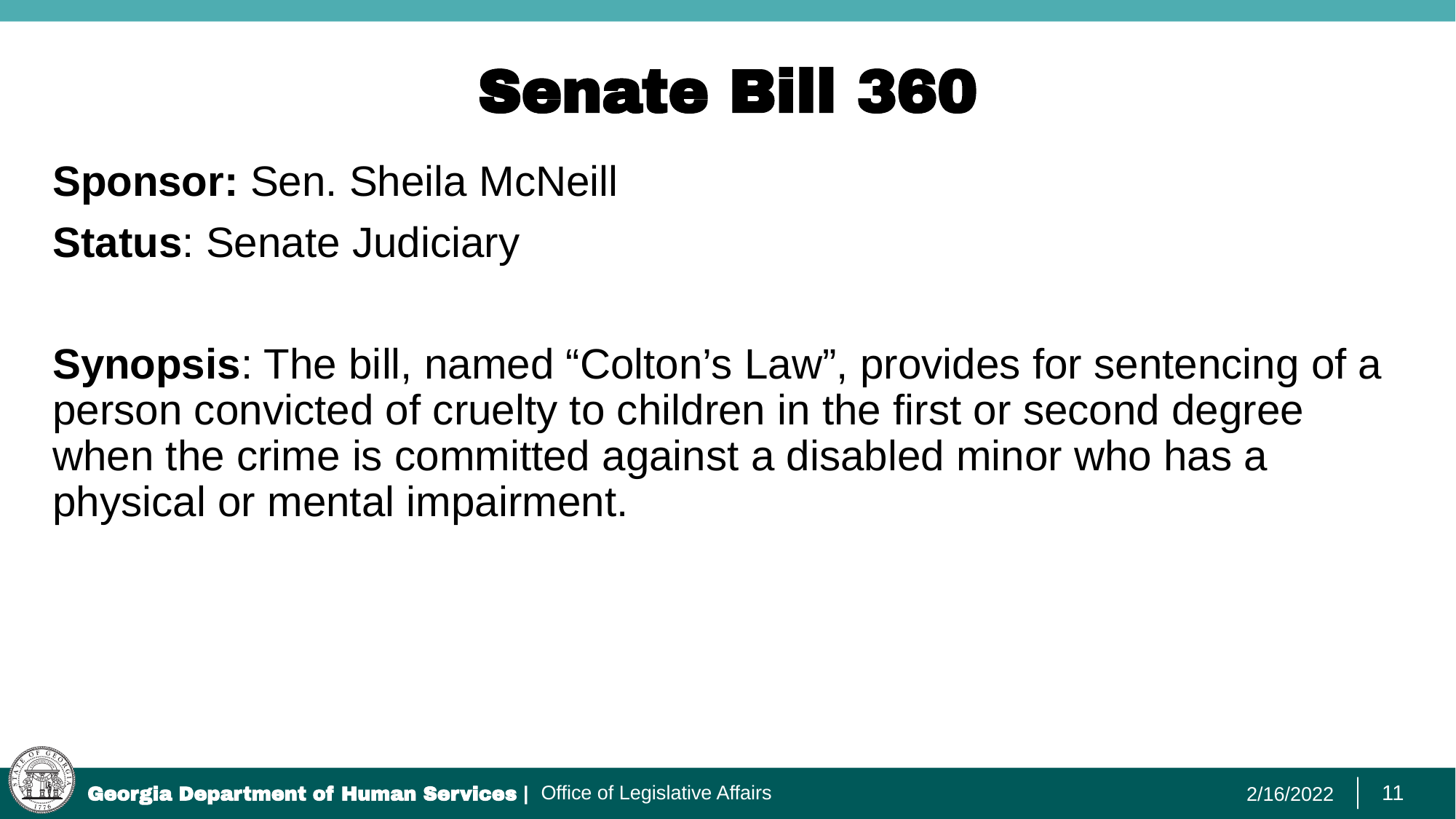

# Senate Bill 360
Sponsor: Sen. Sheila McNeill
Status: Senate Judiciary

Synopsis: The bill, named “Colton’s Law”, provides for sentencing of a person convicted of cruelty to children in the first or second degree when the crime is committed against a disabled minor who has a physical or mental impairment.
2/16/2022
Office of Legislative Affairs